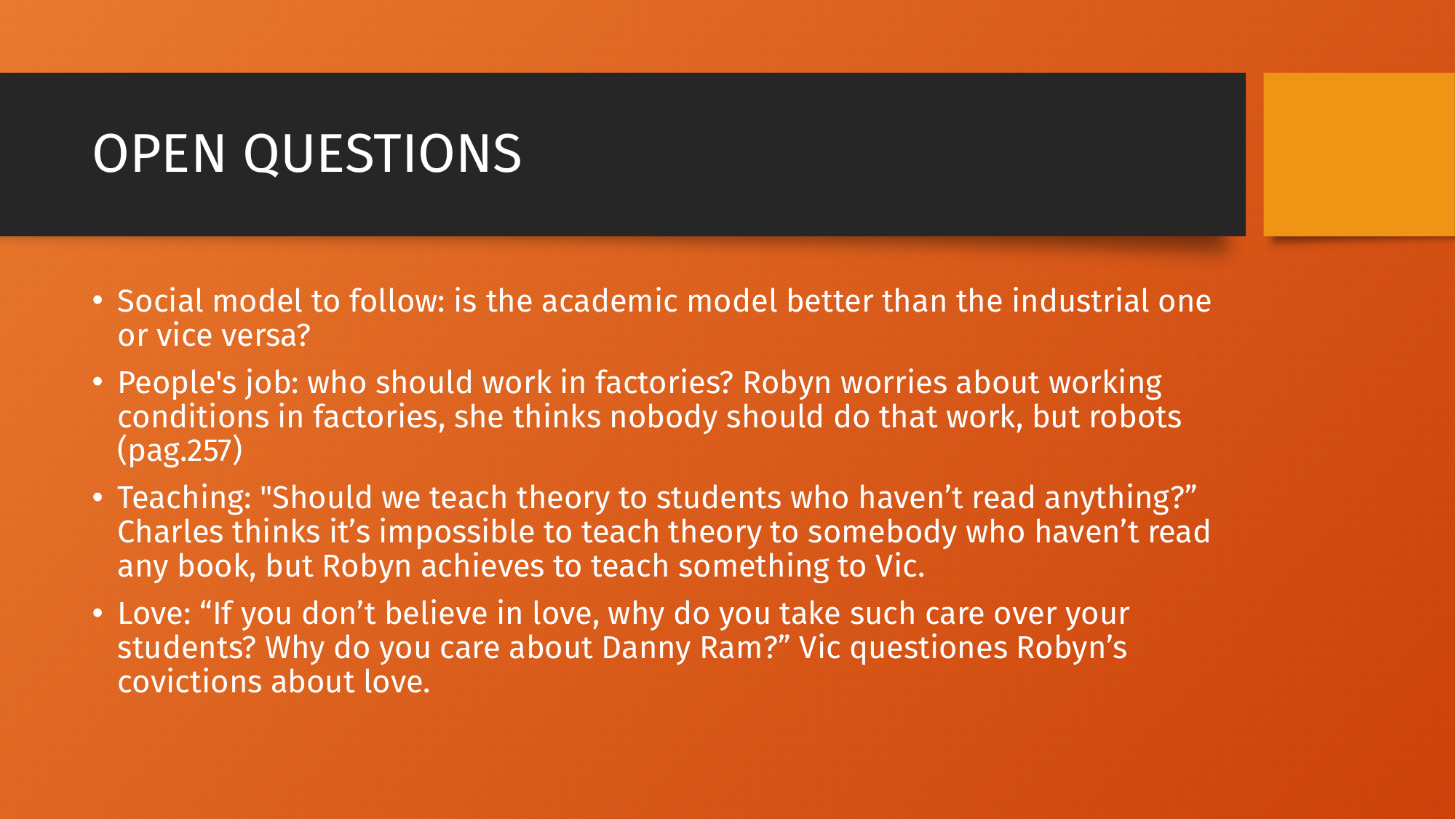

# OPEN QUESTIONS
Social model to follow: is the academic model better than the industrial one or vice versa?
People's job: who should work in factories? Robyn worries about working conditions in factories, she thinks nobody should do that work, but robots (pag.257)
Teaching: "Should we teach theory to students who haven’t read anything?” Charles thinks it’s impossible to teach theory to somebody who haven’t read any book, but Robyn achieves to teach something to Vic.
Love: “If you don’t believe in love, why do you take such care over your students? Why do you care about Danny Ram?” Vic questiones Robyn’s covictions about love.